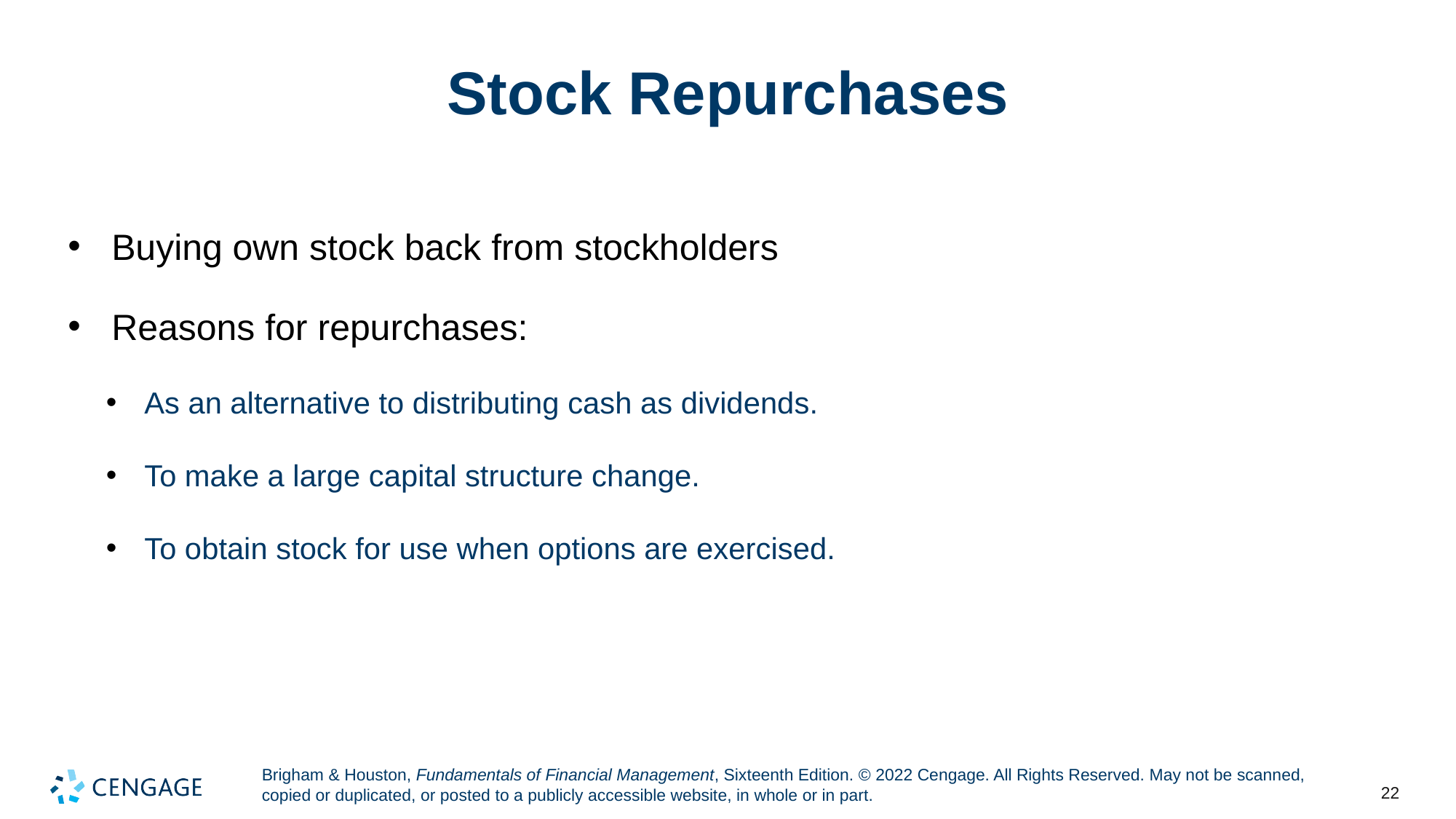

# Stock Repurchases
Buying own stock back from stockholders
Reasons for repurchases:
As an alternative to distributing cash as dividends.
To make a large capital structure change.
To obtain stock for use when options are exercised.